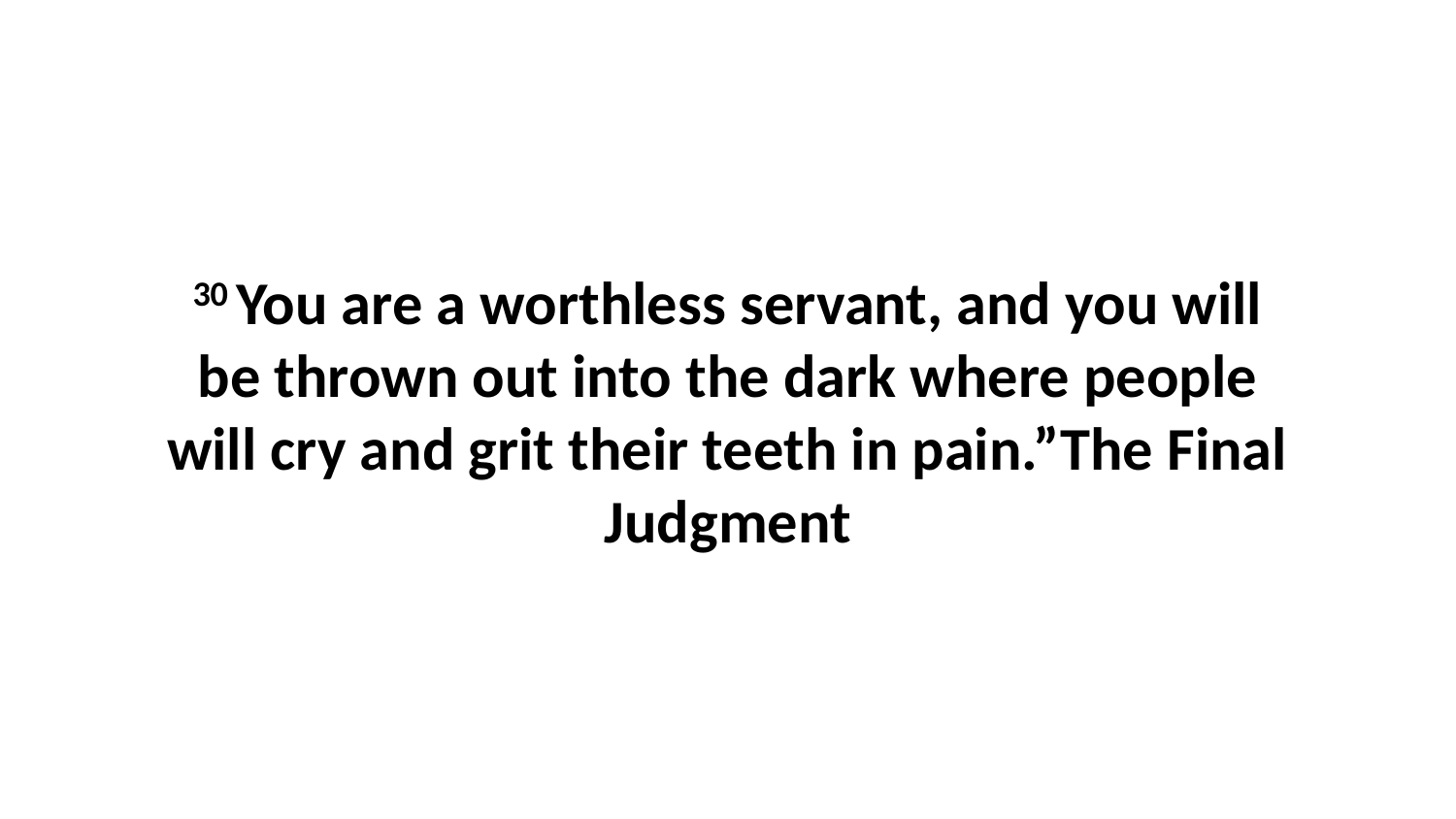

30 You are a worthless servant, and you will be thrown out into the dark where people will cry and grit their teeth in pain.”The Final Judgment